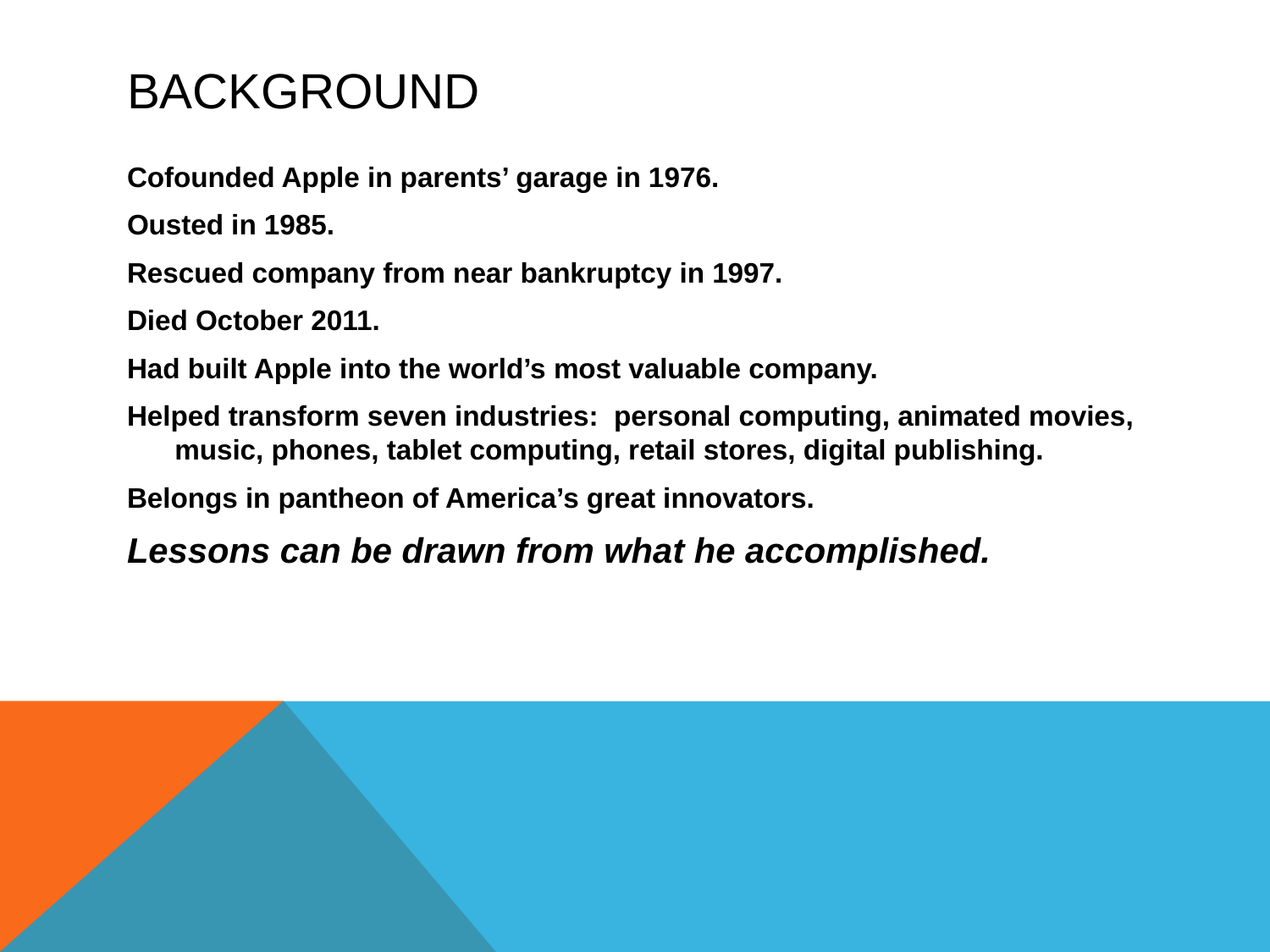

# Background
Cofounded Apple in parents’ garage in 1976.
Ousted in 1985.
Rescued company from near bankruptcy in 1997.
Died October 2011.
Had built Apple into the world’s most valuable company.
Helped transform seven industries:  personal computing, animated movies, music, phones, tablet computing, retail stores, digital publishing.
Belongs in pantheon of America’s great innovators.
Lessons can be drawn from what he accomplished.